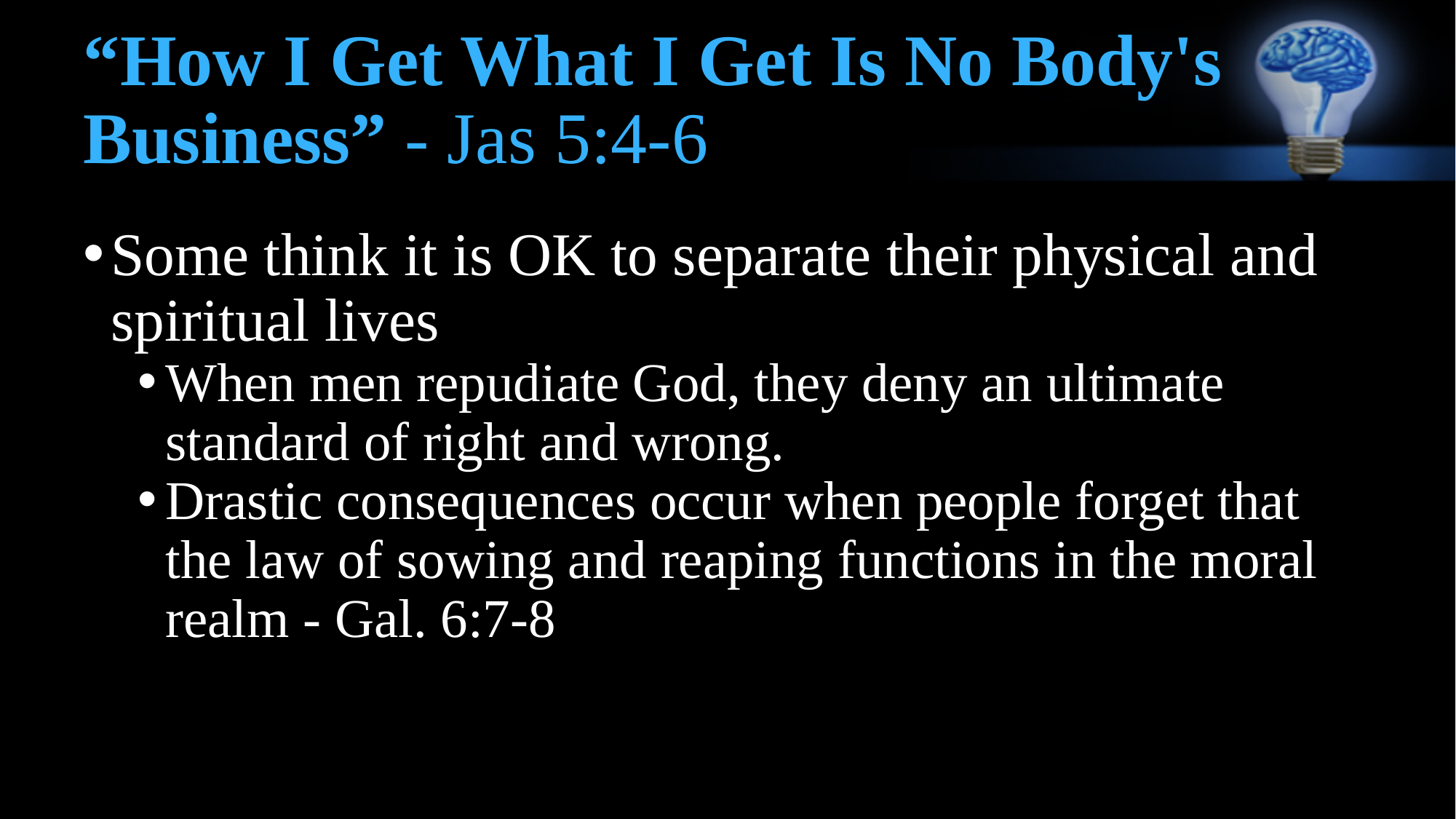

# “How I Get What I Get Is No Body's Business” - Jas 5:4-6
Some think it is OK to separate their physical and spiritual lives
When men repudiate God, they deny an ultimate standard of right and wrong.
Drastic consequences occur when people forget that the law of sowing and reaping functions in the moral realm - Gal. 6:7-8